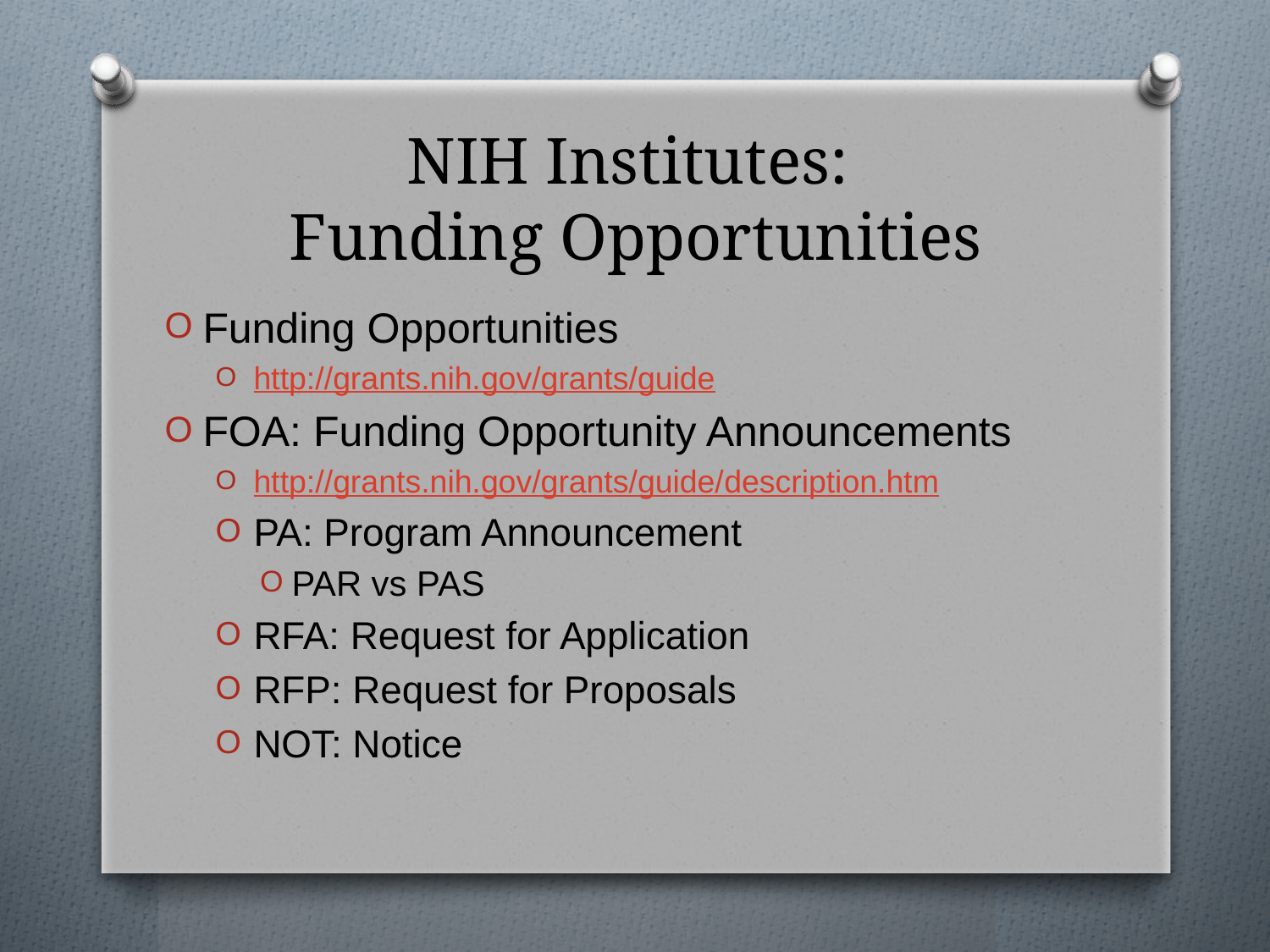

# NIH Institutes: Funding Opportunities
Funding Opportunities
http://grants.nih.gov/grants/guide
FOA: Funding Opportunity Announcements
http://grants.nih.gov/grants/guide/description.htm
PA: Program Announcement
PAR vs PAS
RFA: Request for Application
RFP: Request for Proposals
NOT: Notice